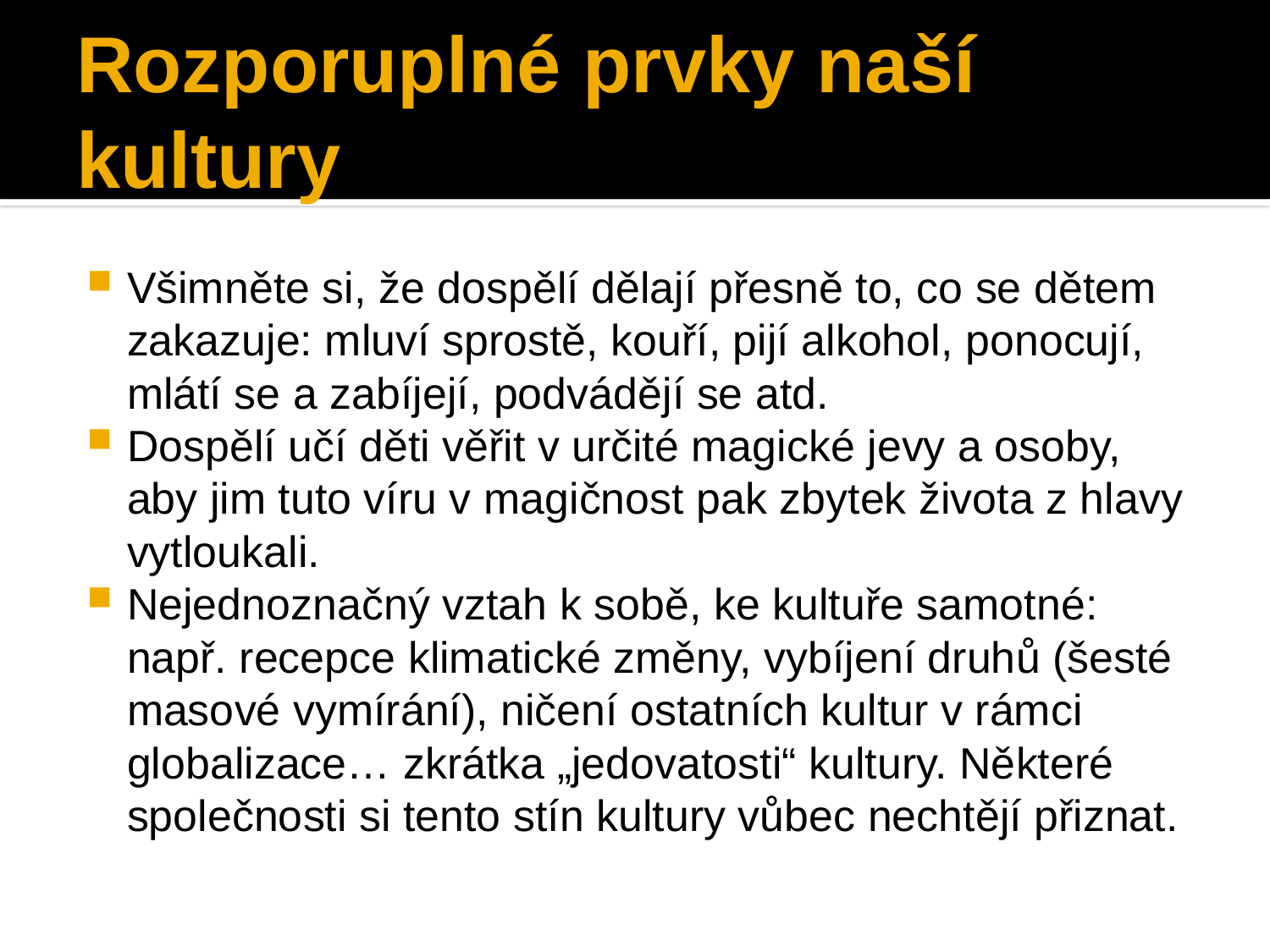

# Rozporuplné prvky naší kultury
Všimněte si, že dospělí dělají přesně to, co se dětem zakazuje: mluví sprostě, kouří, pijí alkohol, ponocují, mlátí se a zabíjejí, podvádějí se atd.
Dospělí učí děti věřit v určité magické jevy a osoby, aby jim tuto víru v magičnost pak zbytek života z hlavy vytloukali.
Nejednoznačný vztah k sobě, ke kultuře samotné: např. recepce klimatické změny, vybíjení druhů (šesté masové vymírání), ničení ostatních kultur v rámci globalizace… zkrátka „jedovatosti“ kultury. Některé společnosti si tento stín kultury vůbec nechtějí přiznat.